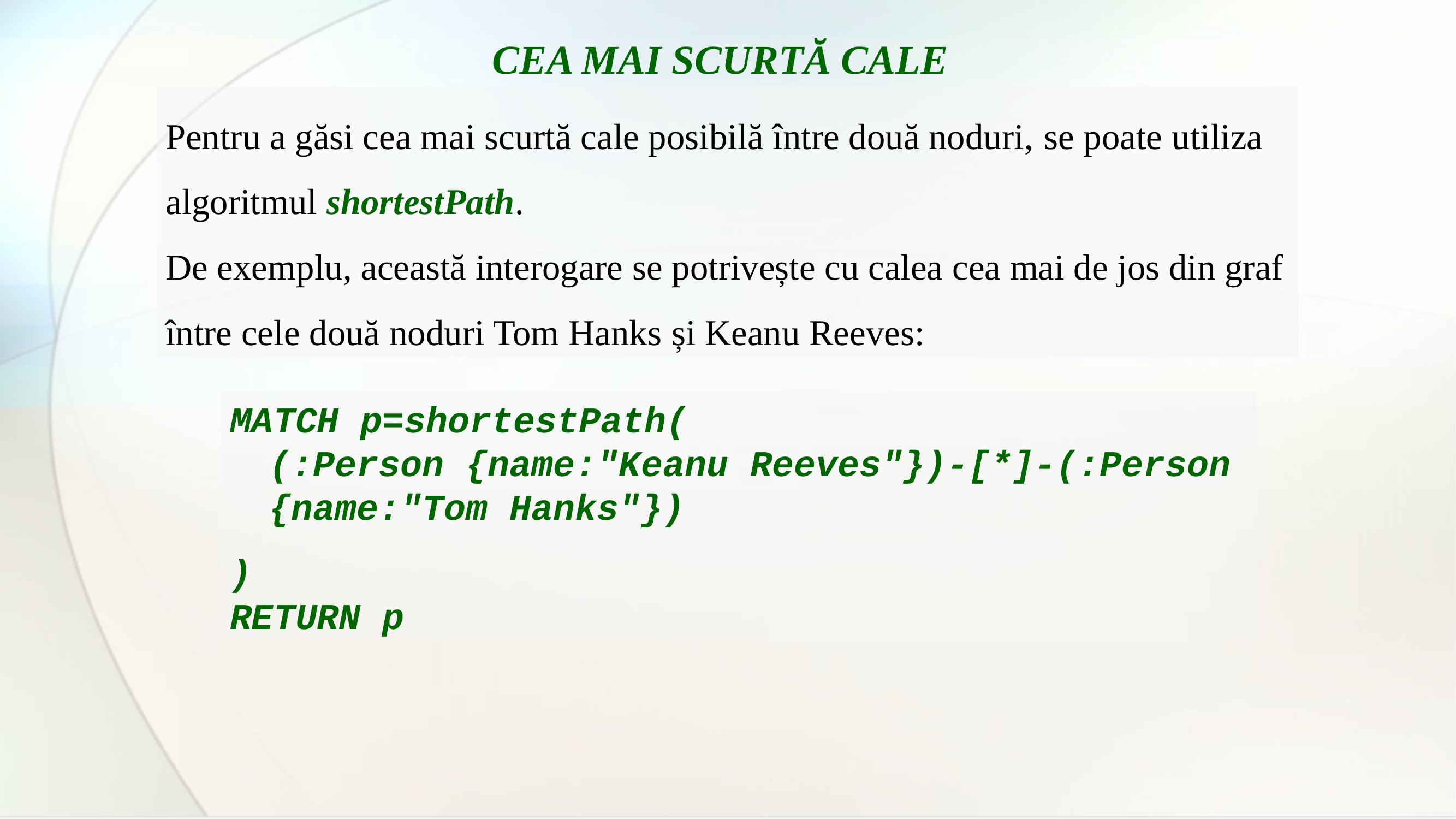

CEA MAI SCURTĂ CALE
Pentru a găsi cea mai scurtă cale posibilă între două noduri, se poate utiliza algoritmul shortestPath.
De exemplu, această interogare se potrivește cu calea cea mai de jos din graf între cele două noduri Tom Hanks și Keanu Reeves:
MATCH p=shortestPath(
(:Person {name:"Keanu Reeves"})-[*]-(:Person {name:"Tom Hanks"})
)
RETURN p